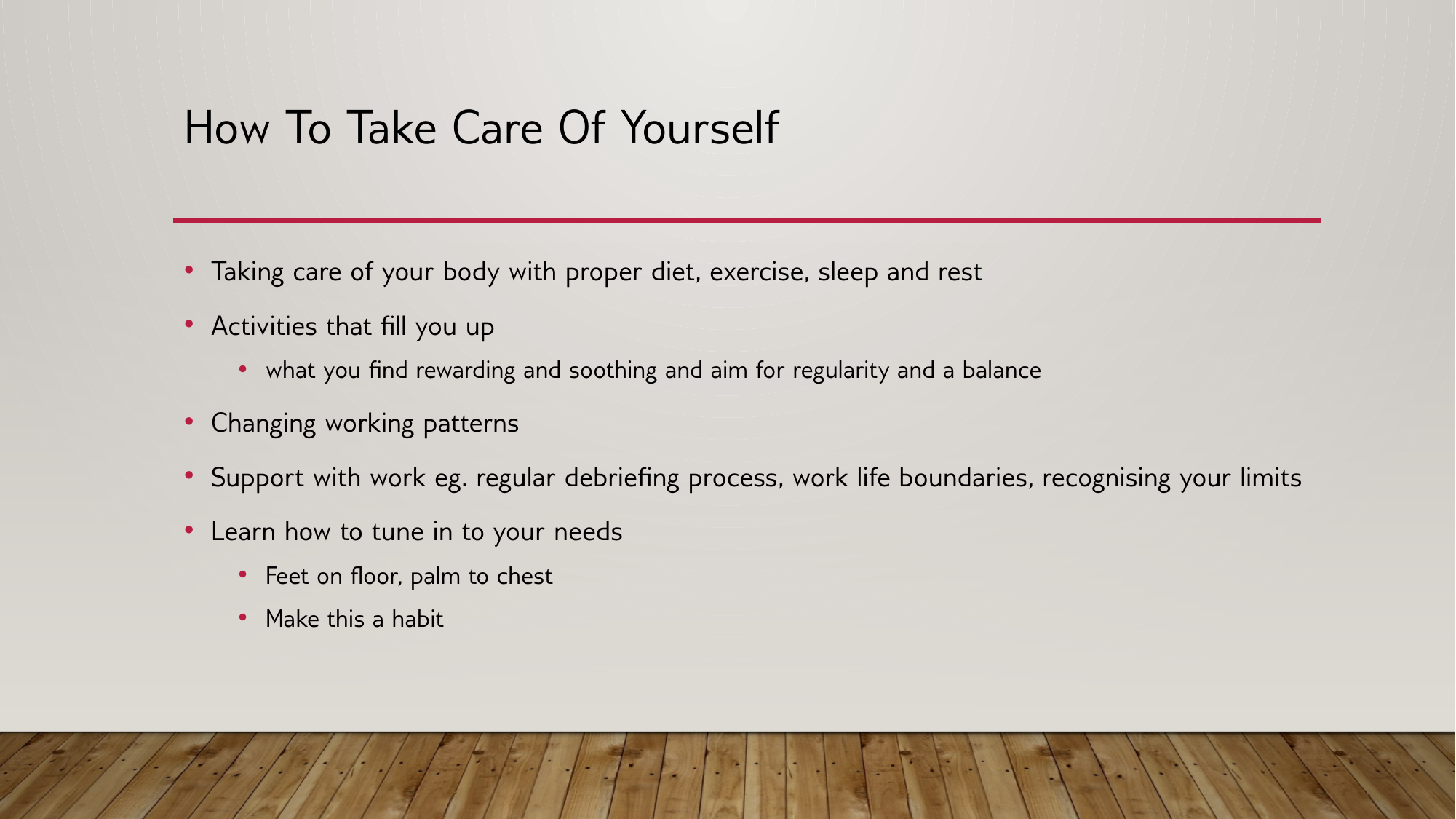

# How To Take Care Of Yourself
Taking care of your body with proper diet, exercise, sleep and rest
Activities that fill you up
what you find rewarding and soothing and aim for regularity and a balance
Changing working patterns
Support with work eg. regular debriefing process, work life boundaries, recognising your limits
Learn how to tune in to your needs
Feet on floor, palm to chest
Make this a habit